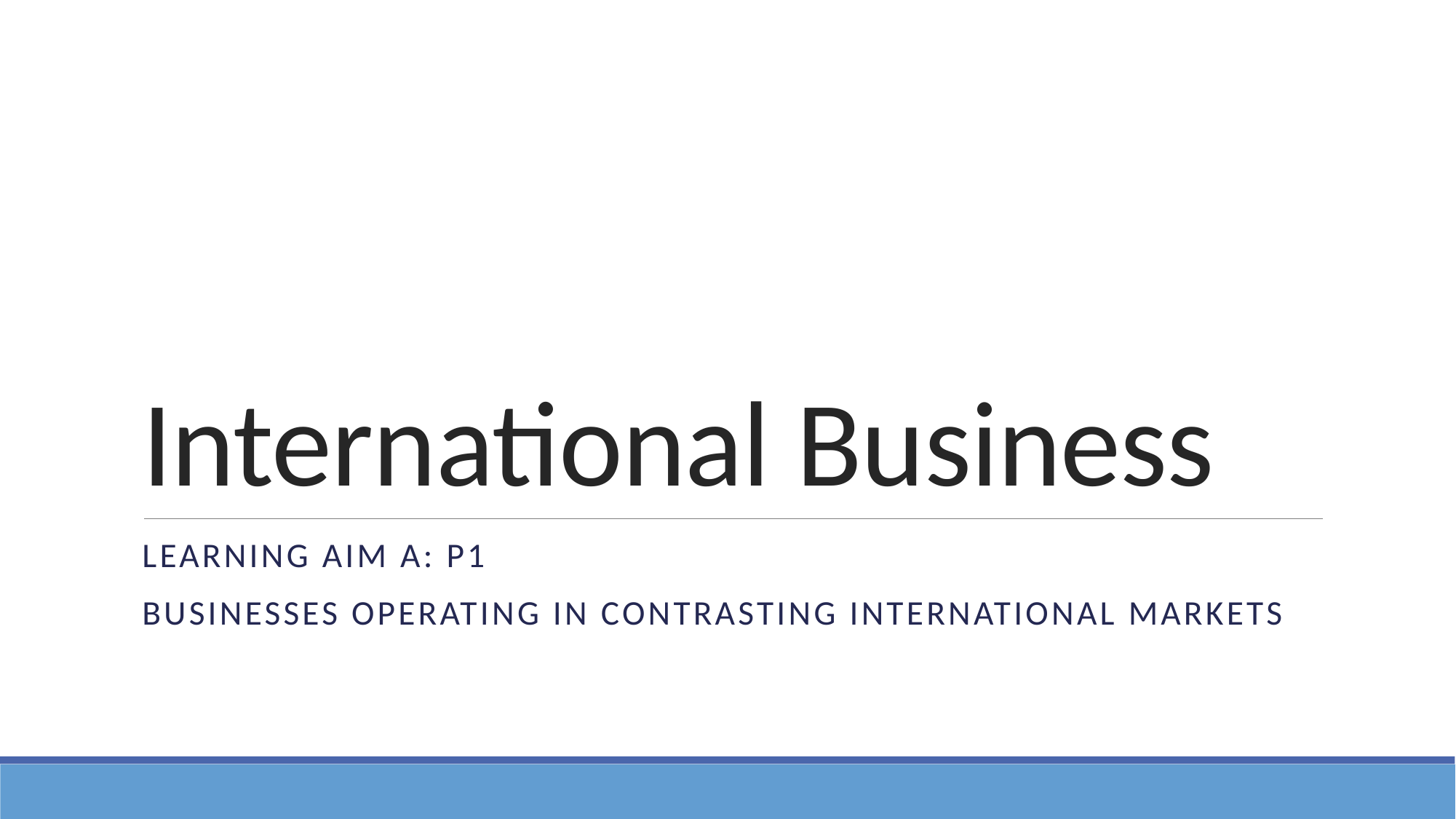

# International Business
Learning Aim a: P1
Businesses operating in contrasting international markets